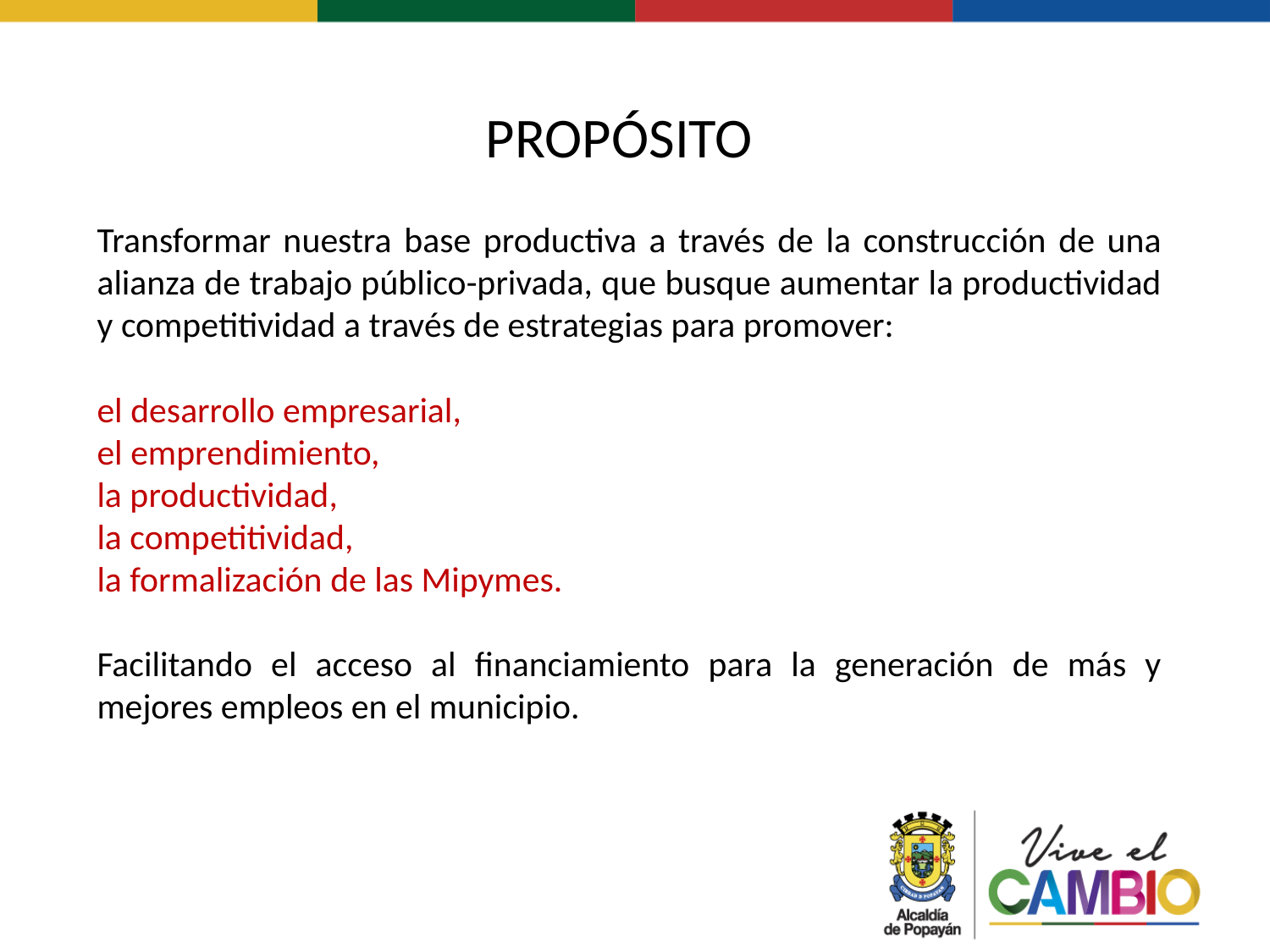

PROPÓSITO
Transformar nuestra base productiva a través de la construcción de una alianza de trabajo público-privada, que busque aumentar la productividad y competitividad a través de estrategias para promover:

el desarrollo empresarial,
el emprendimiento,
la productividad,
la competitividad,
la formalización de las Mipymes.

Facilitando el acceso al financiamiento para la generación de más y mejores empleos en el municipio.